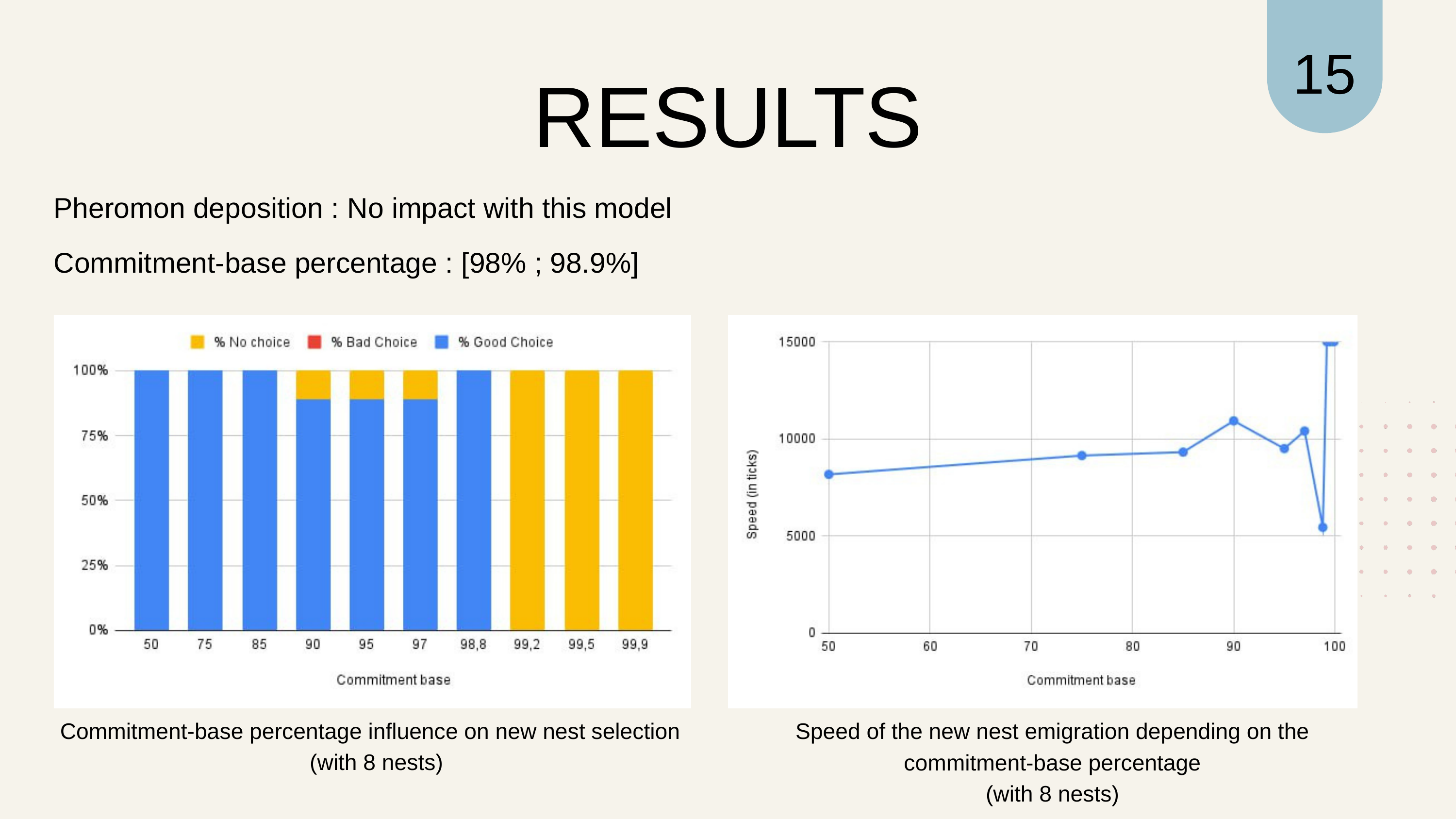

15
﻿RESULTS
Pheromon deposition : No impact with this model
Commitment-base percentage : [98% ; 98.9%]

Commitment-base percentage influence on new nest selection
(with 8 nests)
Speed of the new nest emigration depending on the commitment-base percentage
(with 8 nests)